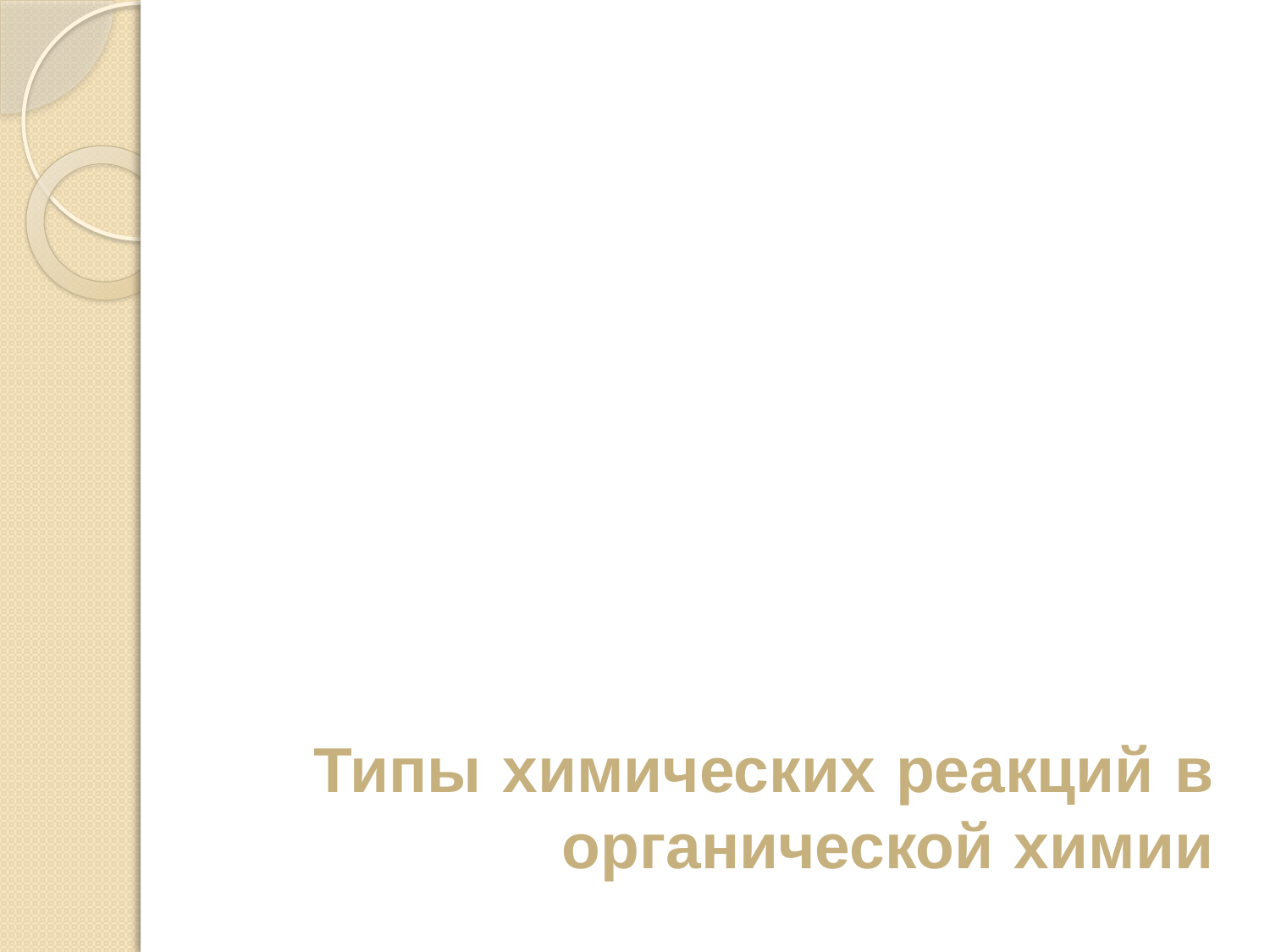

# Типы химических реакций в органической химии